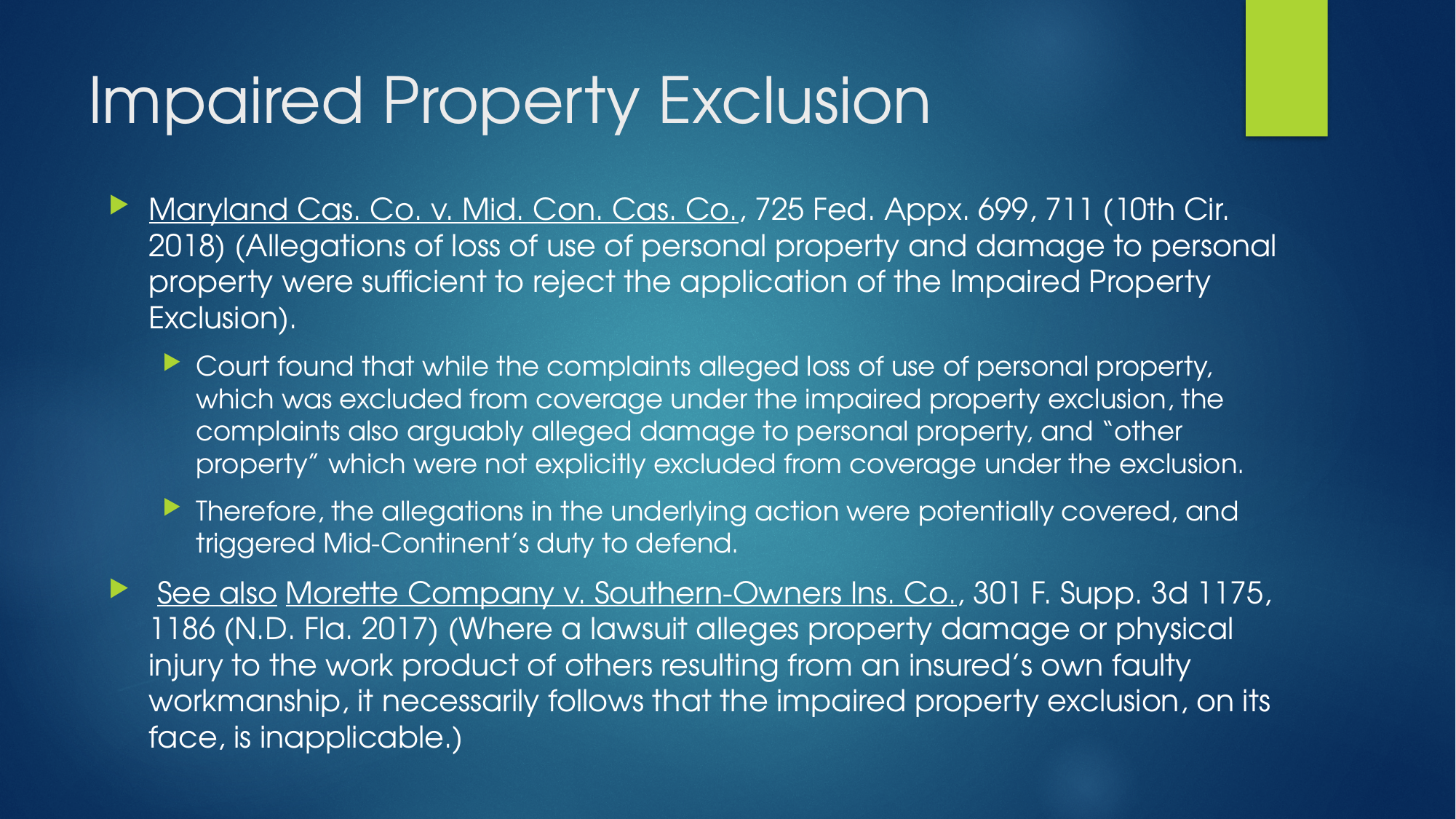

# Impaired Property Exclusion
Maryland Cas. Co. v. Mid. Con. Cas. Co., 725 Fed. Appx. 699, 711 (10th Cir. 2018) (Allegations of loss of use of personal property and damage to personal property were sufficient to reject the application of the Impaired Property Exclusion).
Court found that while the complaints alleged loss of use of personal property, which was excluded from coverage under the impaired property exclusion, the complaints also arguably alleged damage to personal property, and “other property” which were not explicitly excluded from coverage under the exclusion.
Therefore, the allegations in the underlying action were potentially covered, and triggered Mid-Continent’s duty to defend.
 See also Morette Company v. Southern-Owners Ins. Co., 301 F. Supp. 3d 1175, 1186 (N.D. Fla. 2017) (Where a lawsuit alleges property damage or physical injury to the work product of others resulting from an insured’s own faulty workmanship, it necessarily follows that the impaired property exclusion, on its face, is inapplicable.)